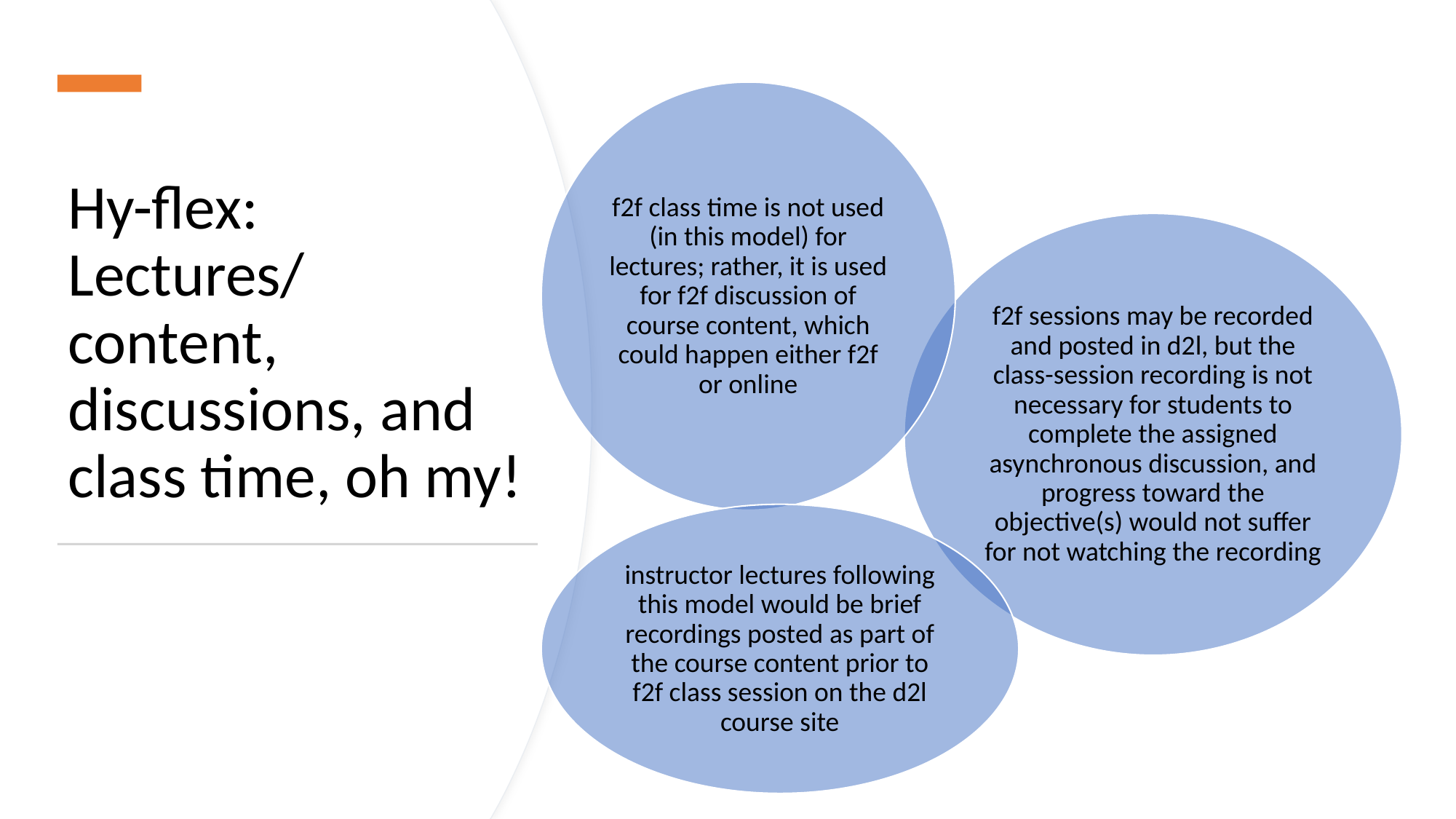

f2f sessions may be recorded and posted in d2l, but the class-session recording is not necessary for students to complete the assigned asynchronous discussion, and progress toward the objective(s) would not suffer for not watching the recording
f2f class time is not used (in this model) for lectures; rather, it is used for f2f discussion of course content, which could happen either f2f or online
instructor lectures following this model would be brief recordings posted as part of the course content prior to f2f class session on the d2l course site
# Hy-flex: Lectures/ content, discussions, and class time, oh my!